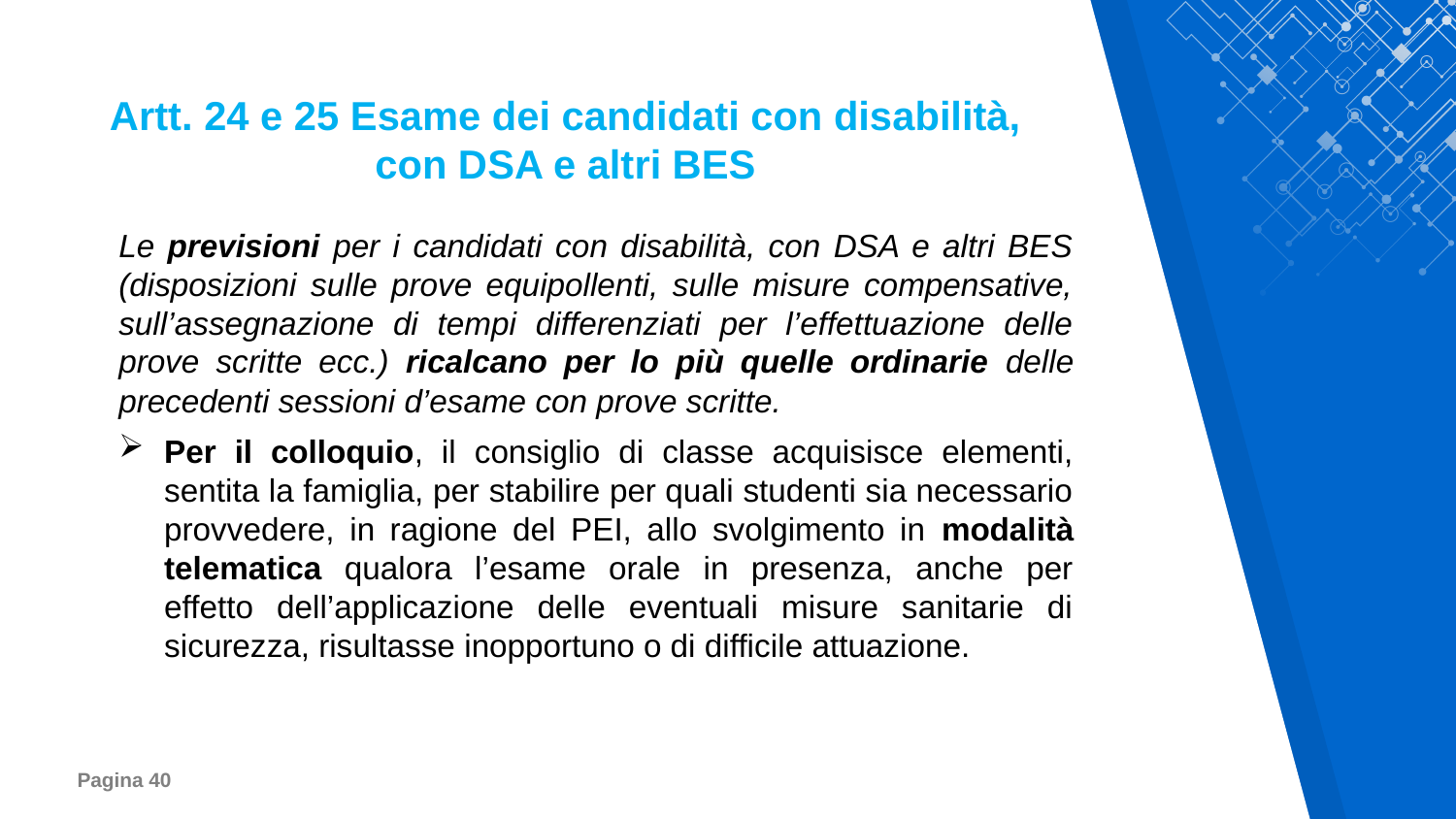

Artt. 24 e 25 Esame dei candidati con disabilità, con DSA e altri BES

Le previsioni per i candidati con disabilità, con DSA e altri BES (disposizioni sulle prove equipollenti, sulle misure compensative, sull’assegnazione di tempi differenziati per l’effettuazione delle prove scritte ecc.) ricalcano per lo più quelle ordinarie delle precedenti sessioni d’esame con prove scritte.
Per il colloquio, il consiglio di classe acquisisce elementi, sentita la famiglia, per stabilire per quali studenti sia necessario provvedere, in ragione del PEI, allo svolgimento in modalità telematica qualora l’esame orale in presenza, anche per effetto dell’applicazione delle eventuali misure sanitarie di sicurezza, risultasse inopportuno o di difficile attuazione.